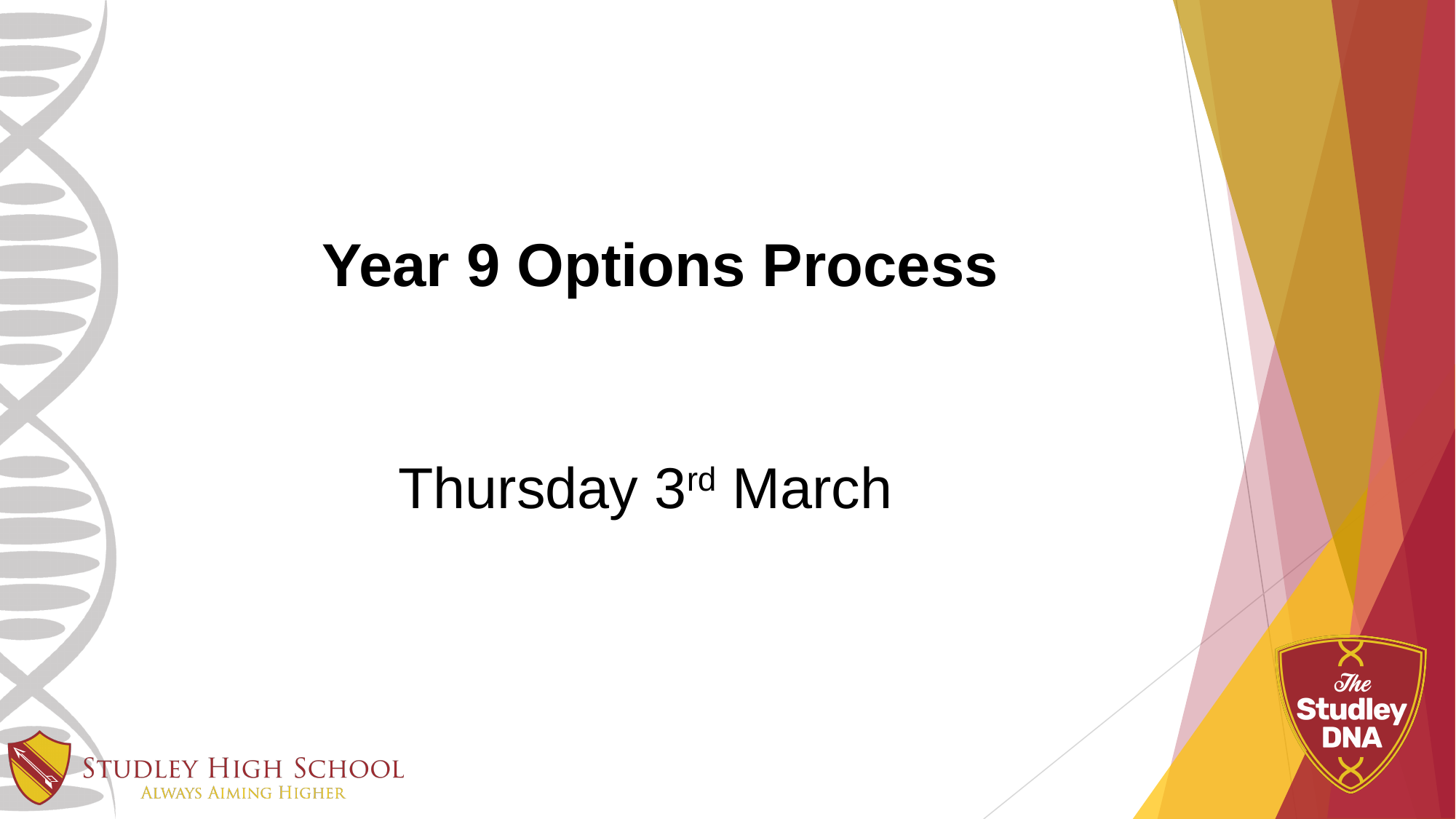

Year 9 Options Process
Thursday 3rd March